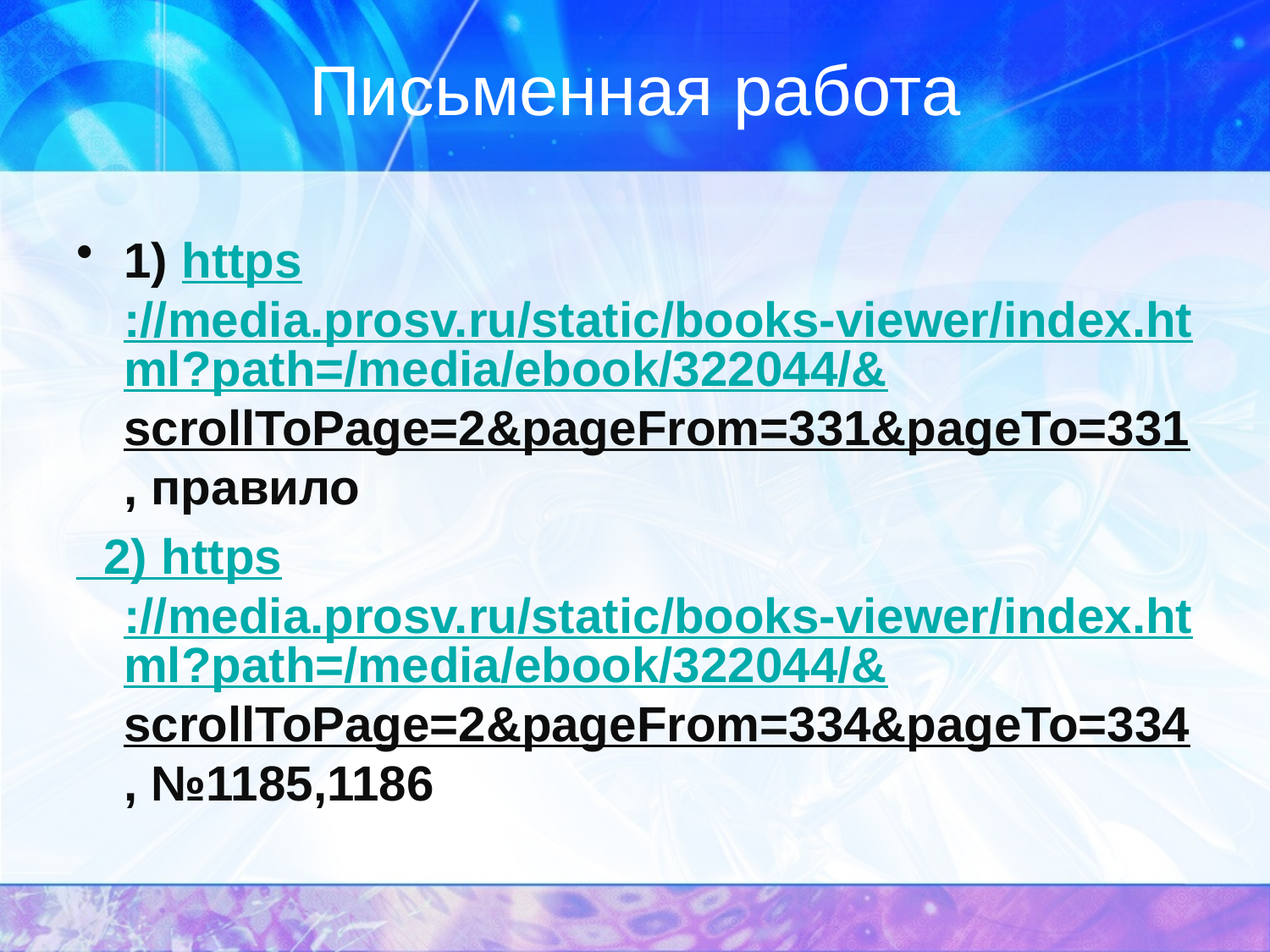

# Письменная работа
1) https://media.prosv.ru/static/books-viewer/index.html?path=/media/ebook/322044/&scrollToPage=2&pageFrom=331&pageTo=331, правило
  2) https://media.prosv.ru/static/books-viewer/index.html?path=/media/ebook/322044/&scrollToPage=2&pageFrom=334&pageTo=334, №1185,1186